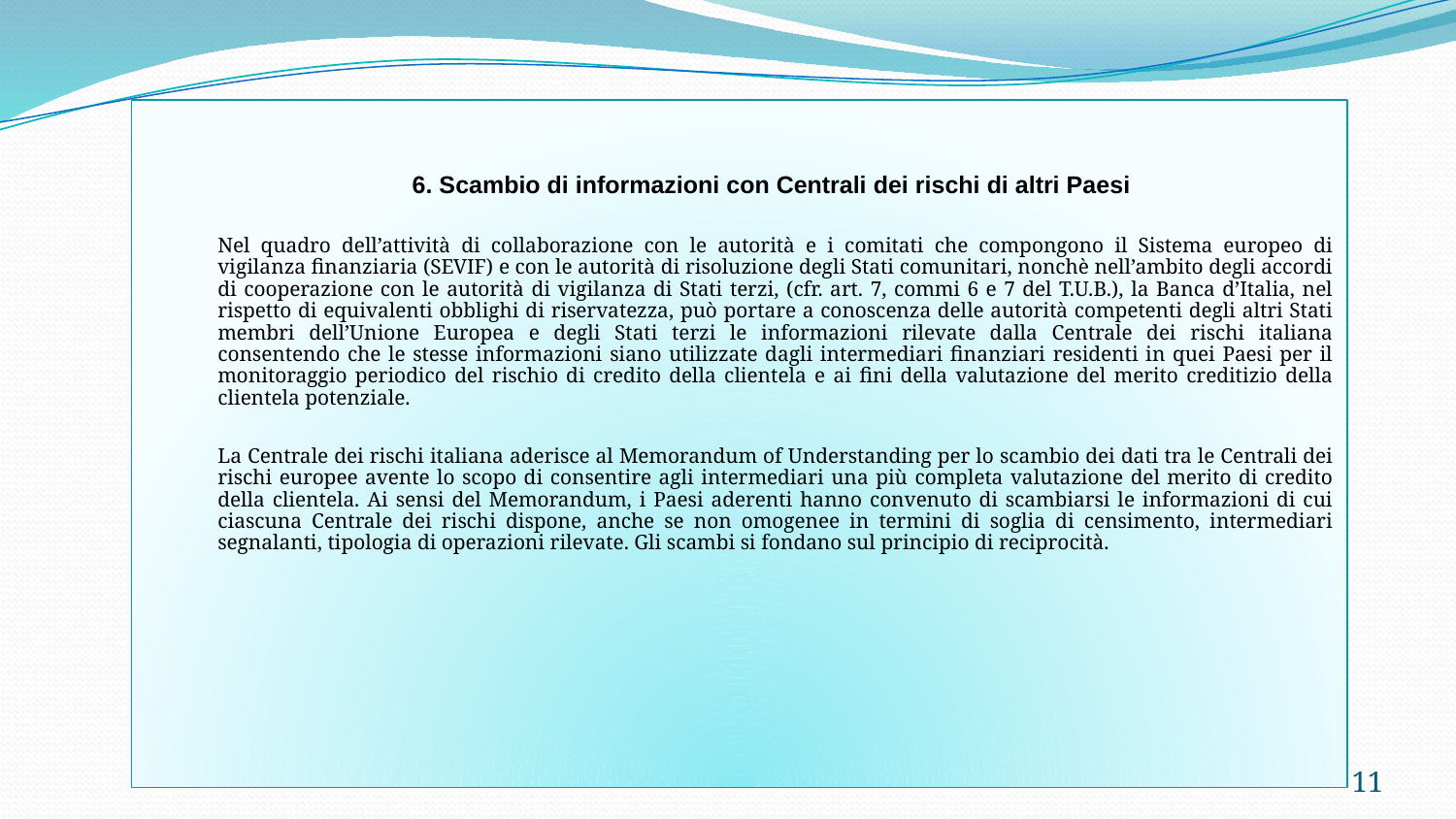

6. Scambio di informazioni con Centrali dei rischi di altri Paesi
Nel quadro dell’attività di collaborazione con le autorità e i comitati che compongono il Sistema europeo di vigilanza finanziaria (SEVIF) e con le autorità di risoluzione degli Stati comunitari, nonchè nell’ambito degli accordi di cooperazione con le autorità di vigilanza di Stati terzi, (cfr. art. 7, commi 6 e 7 del T.U.B.), la Banca d’Italia, nel rispetto di equivalenti obblighi di riservatezza, può portare a conoscenza delle autorità competenti degli altri Stati membri dell’Unione Europea e degli Stati terzi le informazioni rilevate dalla Centrale dei rischi italiana consentendo che le stesse informazioni siano utilizzate dagli intermediari finanziari residenti in quei Paesi per il monitoraggio periodico del rischio di credito della clientela e ai fini della valutazione del merito creditizio della clientela potenziale.
La Centrale dei rischi italiana aderisce al Memorandum of Understanding per lo scambio dei dati tra le Centrali dei rischi europee avente lo scopo di consentire agli intermediari una più completa valutazione del merito di credito della clientela. Ai sensi del Memorandum, i Paesi aderenti hanno convenuto di scambiarsi le informazioni di cui ciascuna Centrale dei rischi dispone, anche se non omogenee in termini di soglia di censimento, intermediari segnalanti, tipologia di operazioni rilevate. Gli scambi si fondano sul principio di reciprocità.

11